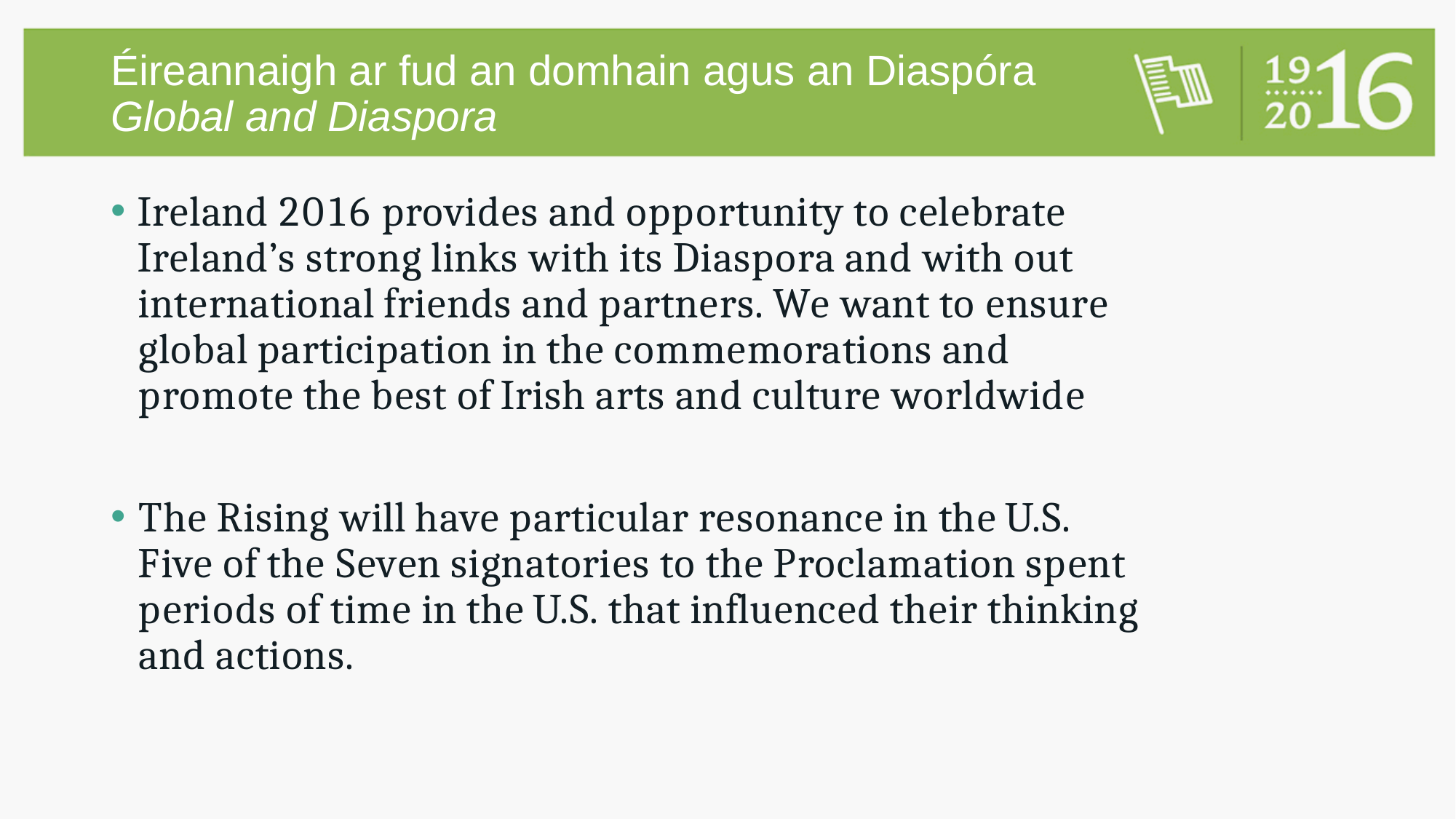

# Éireannaigh ar fud an domhain agus an Diaspóra Global and Diaspora
Ireland 2016 provides and opportunity to celebrate Ireland’s strong links with its Diaspora and with out international friends and partners. We want to ensure global participation in the commemorations and promote the best of Irish arts and culture worldwide

The Rising will have particular resonance in the U.S. Five of the Seven signatories to the Proclamation spent periods of time in the U.S. that influenced their thinking and actions.